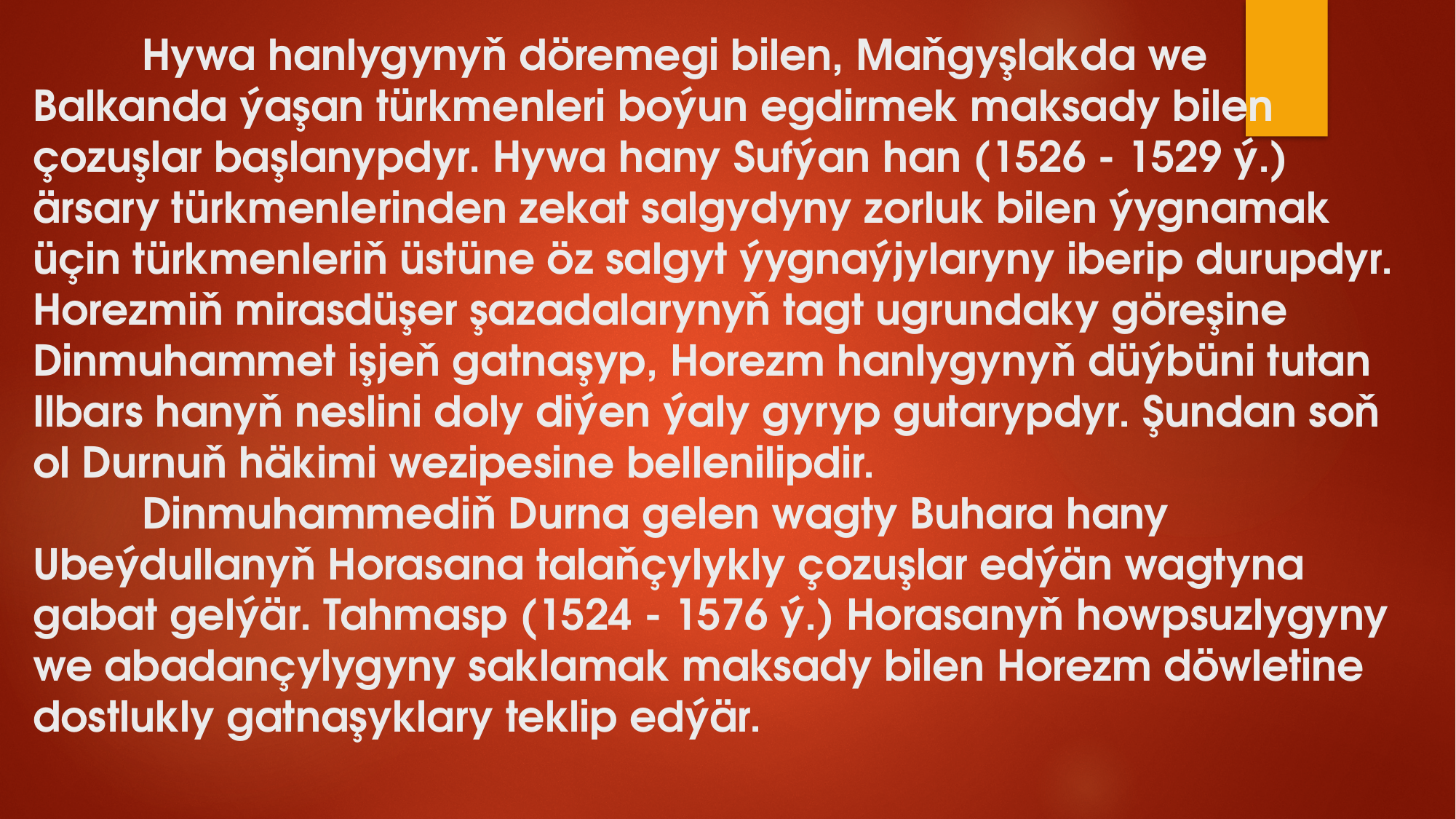

# Hywa hanlygynyň döremegi bilen, Maňgyşlakda we Balkanda ýaşan türkmenleri boýun egdirmek maksady bilen çozuşlar başlanypdyr. Hywa hany Sufýan han (1526 - 1529 ý.) ärsary türkmenlerinden zekat salgydyny zorluk bilen ýygnamak üçin türkmenleriň üstüne öz salgyt ýygnaýjylaryny iberip durupdyr. Horezmiň mirasdüşer şazadalarynyň tagt ugrundaky göreşine Dinmuhammet işjeň gatnaşyp, Horezm hanlygynyň düýbüni tutan Ilbars hanyň neslini doly diýen ýaly gyryp gutarypdyr. Şundan soň ol Durnuň häkimi wezipesine bellenilipdir. Dinmuhammediň Durna gelen wagty Buhara hany Ubeýdullanyň Horasana talaňçylykly çozuşlar edýän wagtyna gabat gelýär. Tahmasp (1524 - 1576 ý.) Horasanyň howpsuzlygyny we abadançylygyny saklamak maksady bilen Horezm döwletine dostlukly gatnaşyklary teklip edýär.